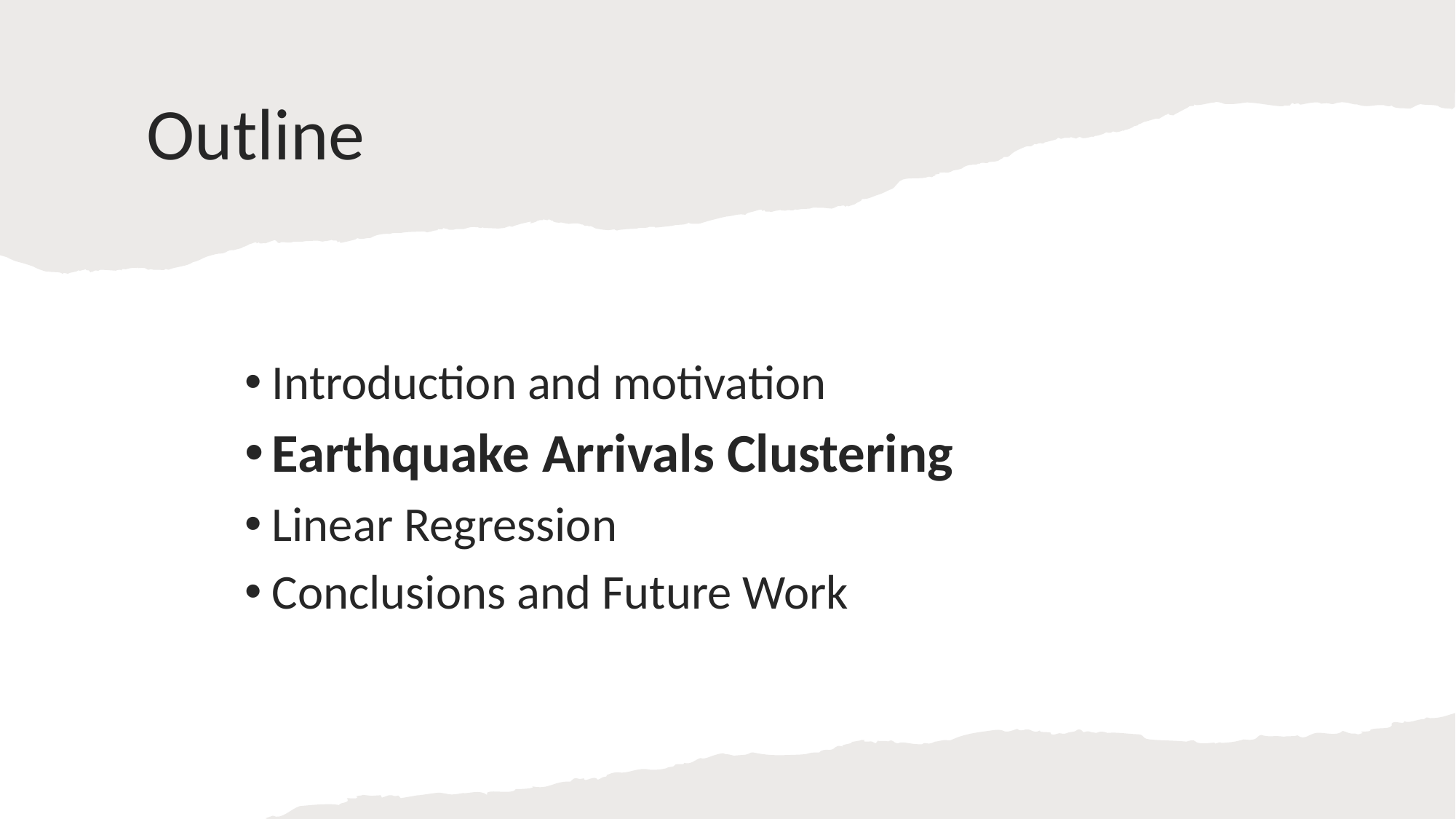

# Outline
Introduction and motivation
Earthquake Arrivals Clustering
Linear Regression
Conclusions and Future Work